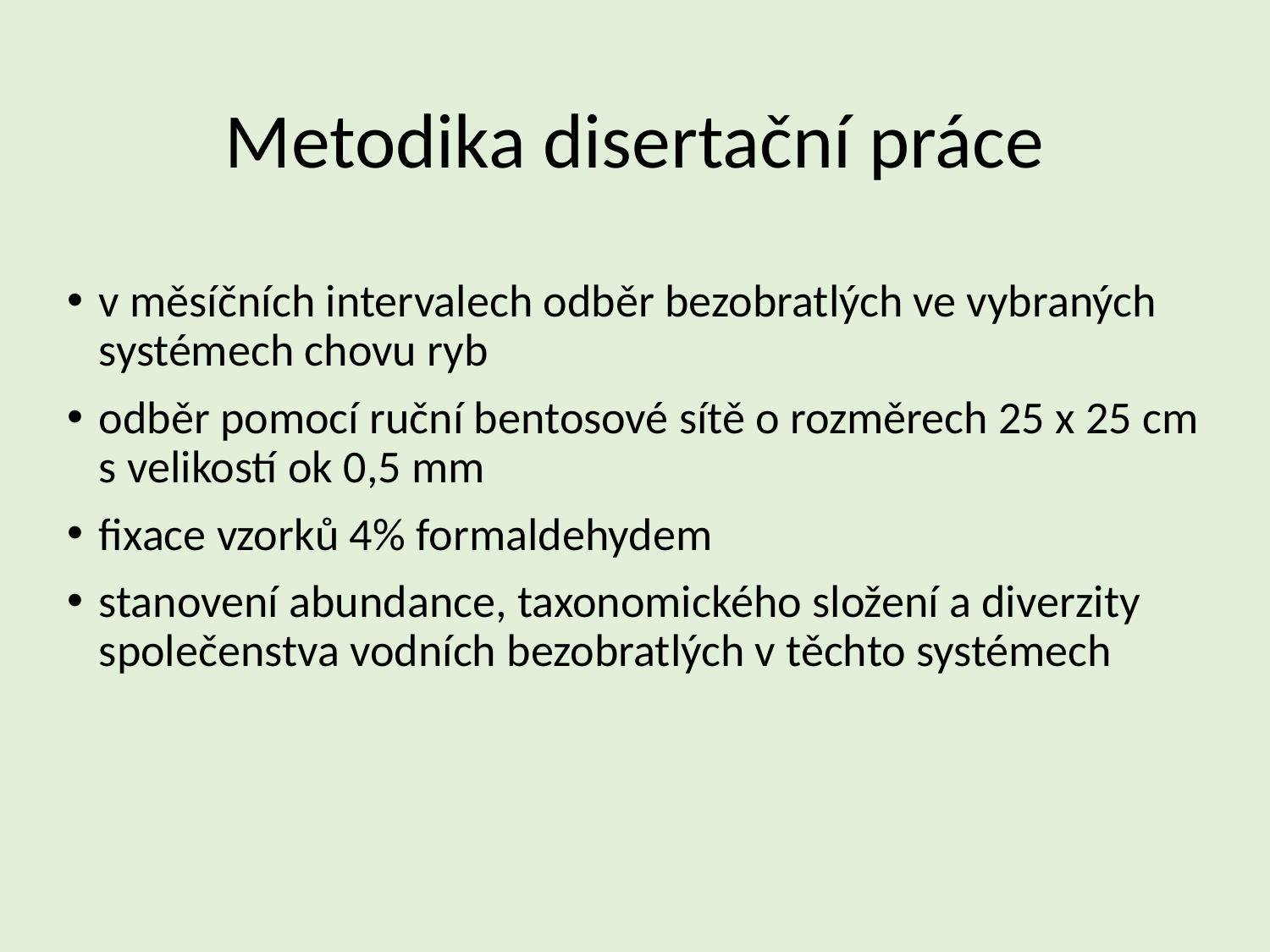

# Metodika disertační práce
v měsíčních intervalech odběr bezobratlých ve vybraných systémech chovu ryb
odběr pomocí ruční bentosové sítě o rozměrech 25 x 25 cm s velikostí ok 0,5 mm
fixace vzorků 4% formaldehydem
stanovení abundance, taxonomického složení a diverzity společenstva vodních bezobratlých v těchto systémech